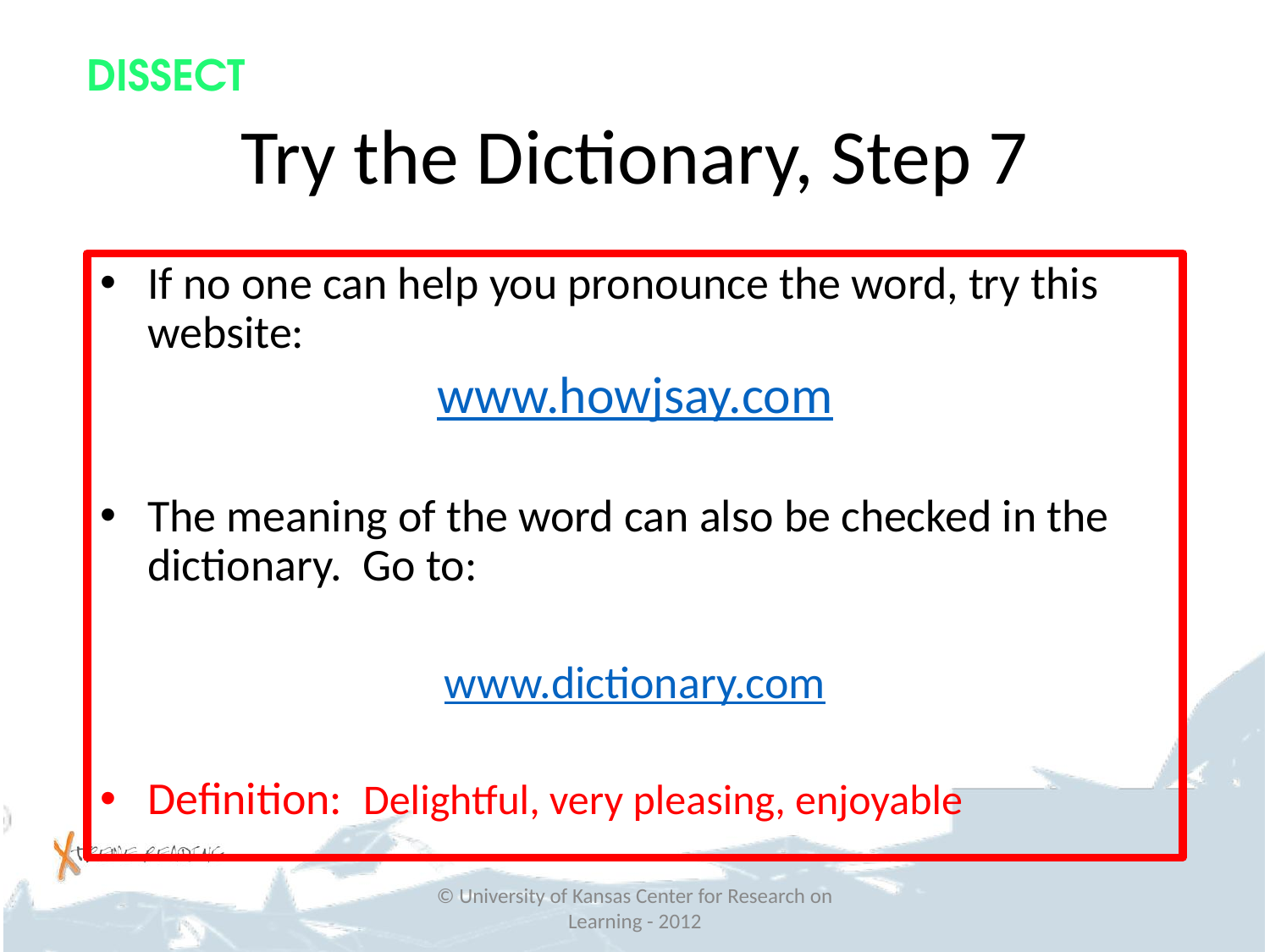

DISSECT
# Try the Dictionary, Step 7
If no one can help you pronounce the word, try this website:
www.howjsay.com

The meaning of the word can also be checked in the dictionary.  Go to:

www.dictionary.com

Definition:  Delightful, very pleasing, enjoyable
© University of Kansas Center for Research on Learning - 2012